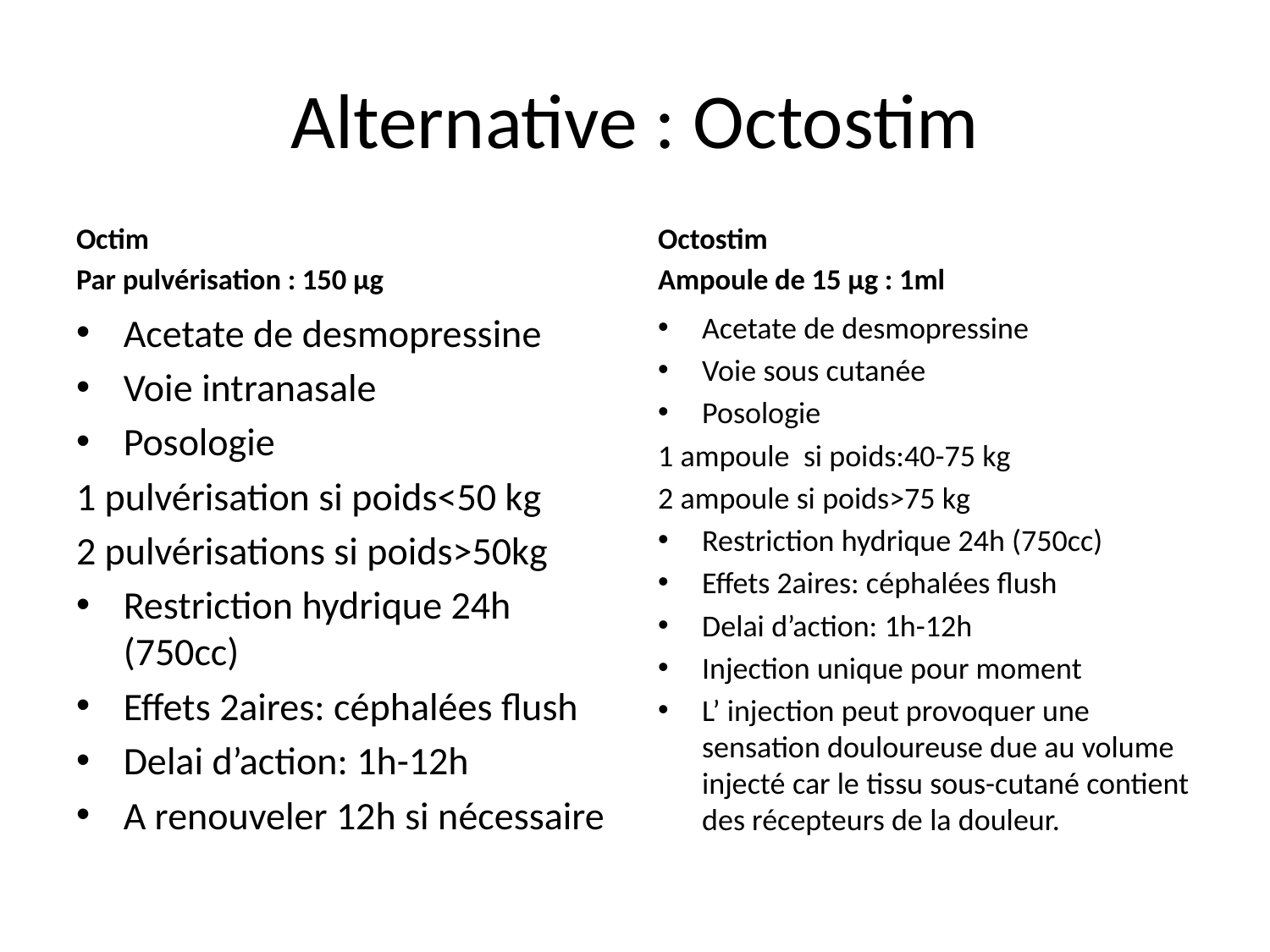

# Alternative : Octostim
Octim
Par pulvérisation : 150 µg
Octostim
Ampoule de 15 µg : 1ml
Acetate de desmopressine
Voie intranasale
Posologie
1 pulvérisation si poids<50 kg
2 pulvérisations si poids>50kg
Restriction hydrique 24h (750cc)
Effets 2aires: céphalées flush
Delai d’action: 1h-12h
A renouveler 12h si nécessaire
Acetate de desmopressine
Voie sous cutanée
Posologie
1 ampoule  si poids:40-75 kg
2 ampoule si poids>75 kg
Restriction hydrique 24h (750cc)
Effets 2aires: céphalées flush
Delai d’action: 1h-12h
Injection unique pour moment
L’ injection peut provoquer une sensation douloureuse due au volume injecté car le tissu sous-cutané contient des récepteurs de la douleur.